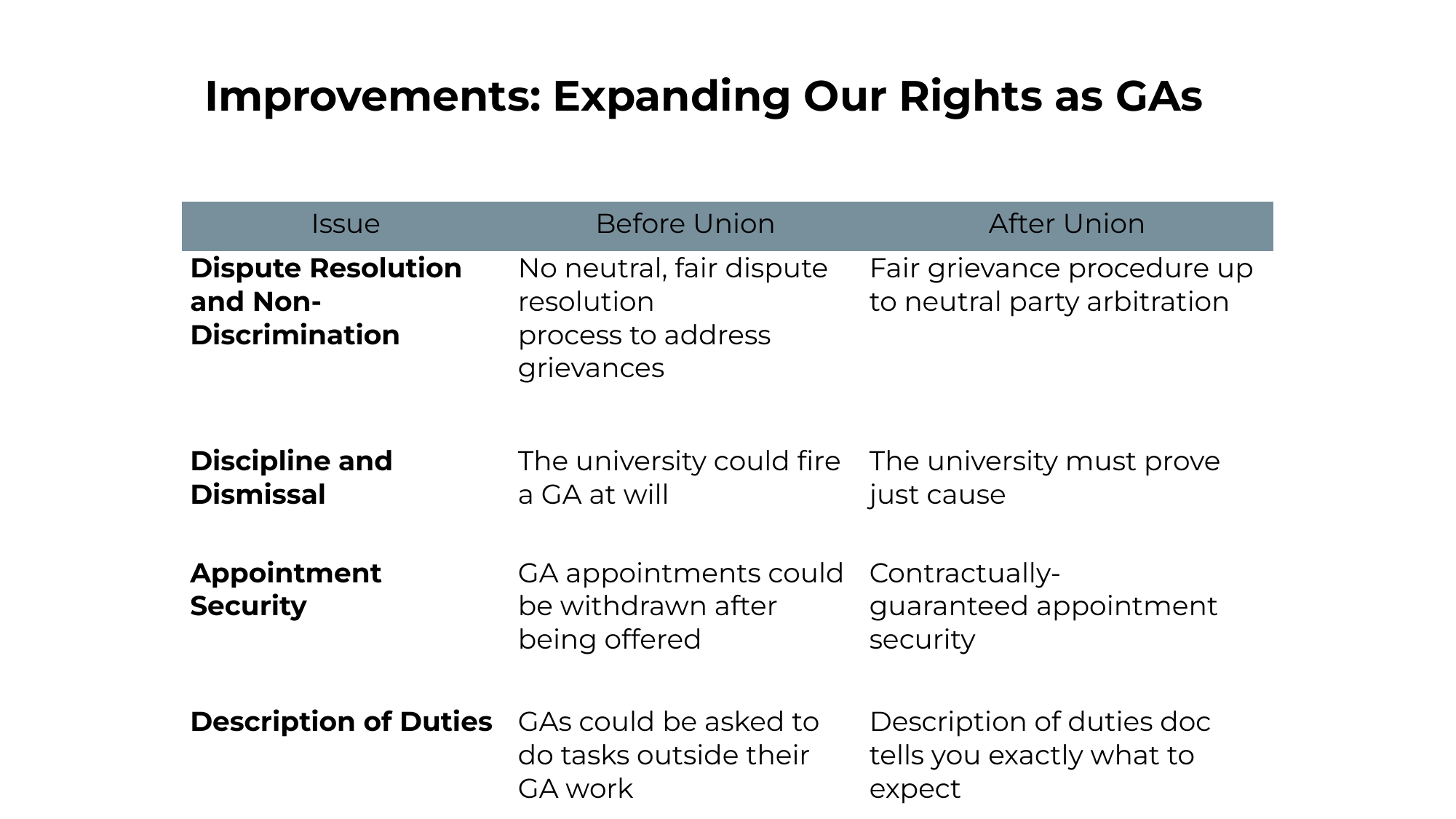

# Improvements: Expanding Our Rights as GAs
| Issue | Before Union | After Union |
| --- | --- | --- |
| Dispute Resolution and Non-Discrimination | No neutral, fair dispute resolution process to address grievances | Fair grievance procedure up to neutral party arbitration |
| Discipline and Dismissal | The university could fire a GA at will | The university must prove just cause |
| Appointment Security | GA appointments could be withdrawn after being offered | Contractually- guaranteed appointment security |
| Description of Duties | GAs could be asked to do tasks outside their GA work | Description of duties doc tells you exactly what to expect |
95